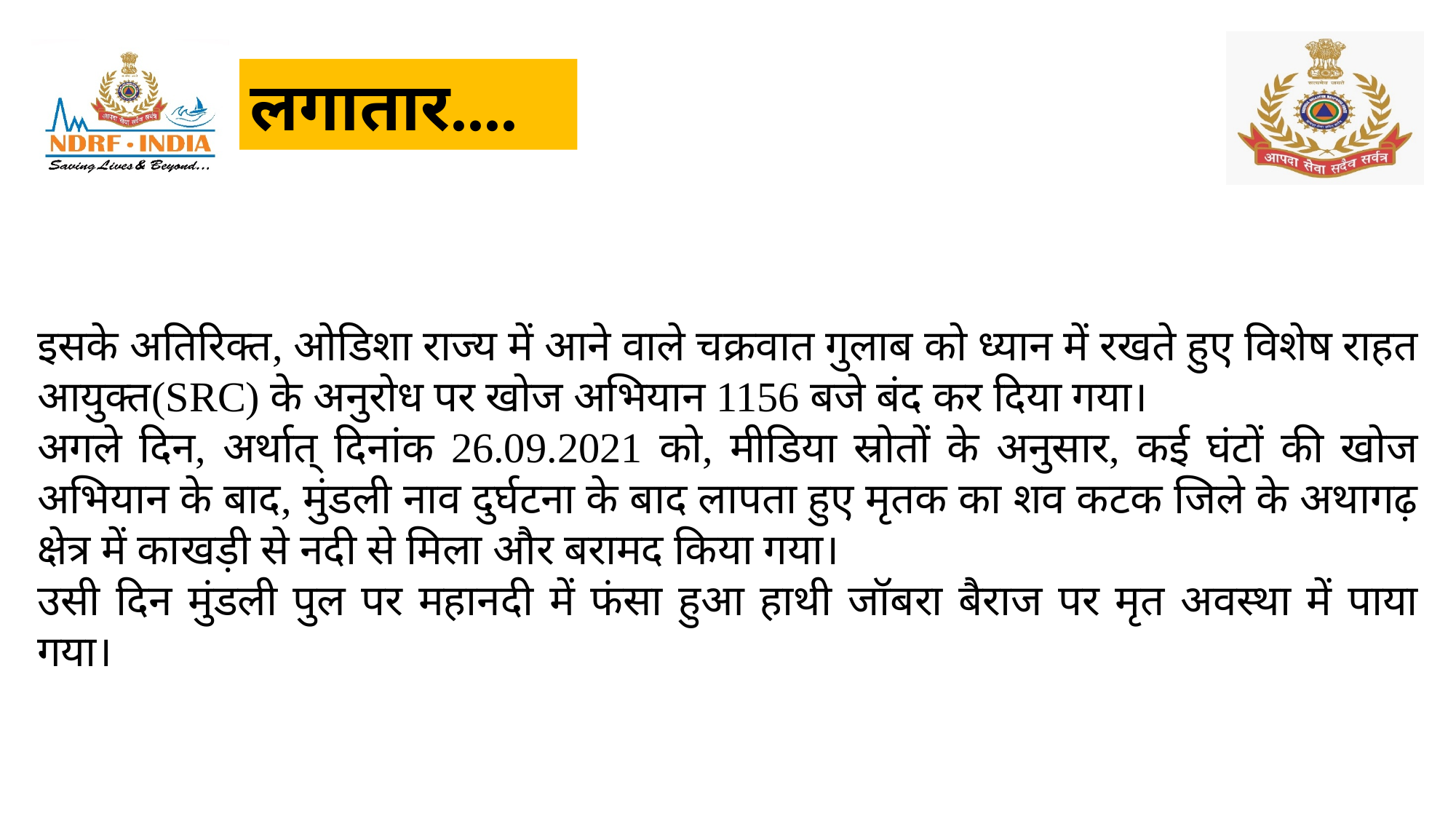

लगातार....
इसके अतिरिक्त, ओडिशा राज्य में आने वाले चक्रवात गुलाब को ध्यान में रखते हुए विशेष राहत आयुक्त(SRC) के अनुरोध पर खोज अभियान 1156 बजे बंद कर दिया गया।
अगले दिन, अर्थात् दिनांक 26.09.2021 को, मीडिया स्रोतों के अनुसार, कई घंटों की खोज अभियान के बाद, मुंडली नाव दुर्घटना के बाद लापता हुए मृतक का शव कटक जिले के अथागढ़ क्षेत्र में काखड़ी से नदी से मिला और बरामद किया गया।
उसी दिन मुंडली पुल पर महानदी में फंसा हुआ हाथी जॉबरा बैराज पर मृत अवस्था में पाया गया।